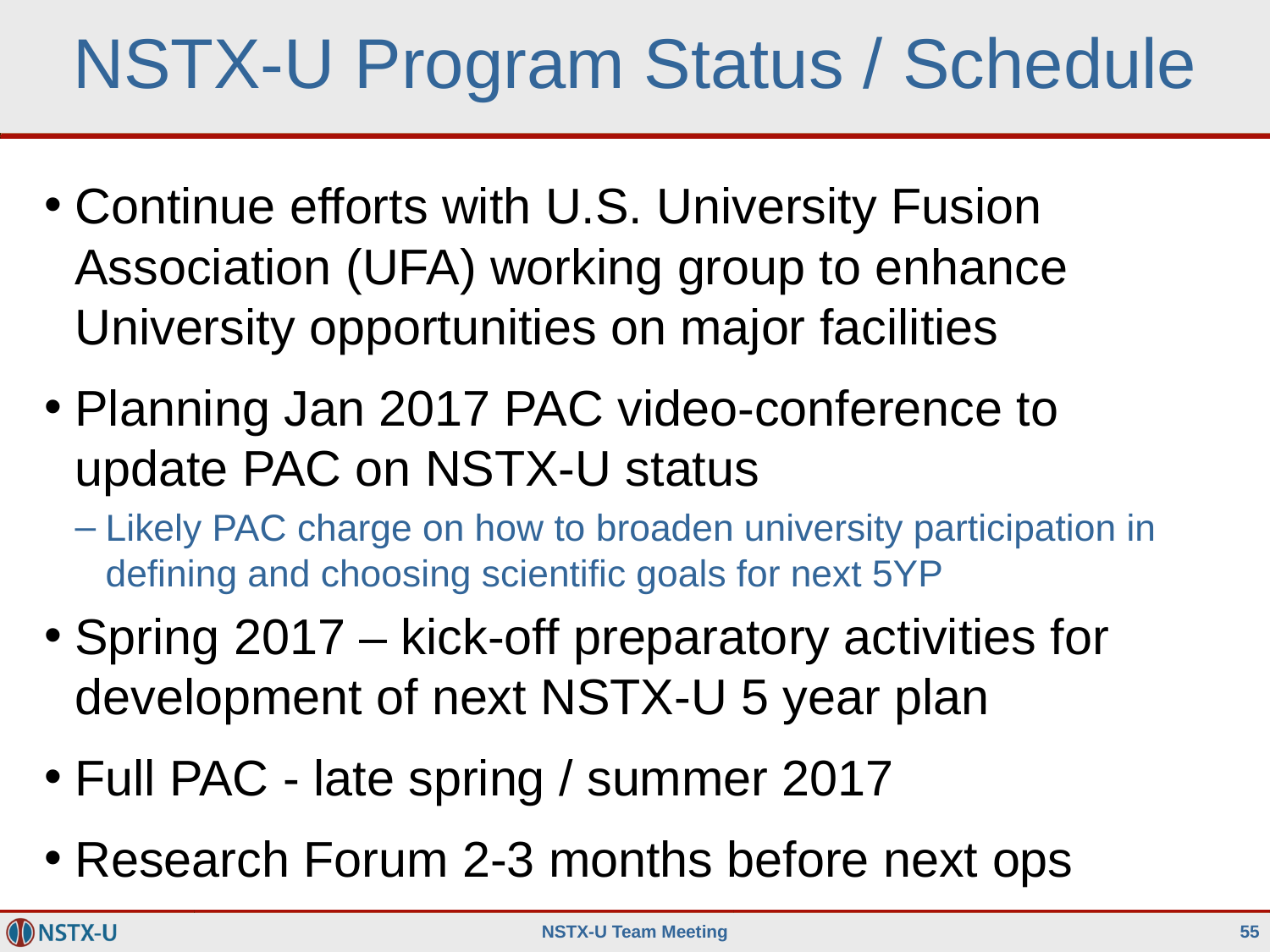

# NSTX-U Program Status / Schedule

Continue efforts with U.S. University Fusion Association (UFA) working group to enhance University opportunities on major facilities

Planning Jan 2017 PAC video-conference to update PAC on NSTX-U status
Likely PAC charge on how to broaden university participation in defining and choosing scientific goals for next 5YP
Spring 2017 – kick-off preparatory activities for development of next NSTX-U 5 year plan

Full PAC - late spring / summer 2017

Research Forum 2-3 months before next ops